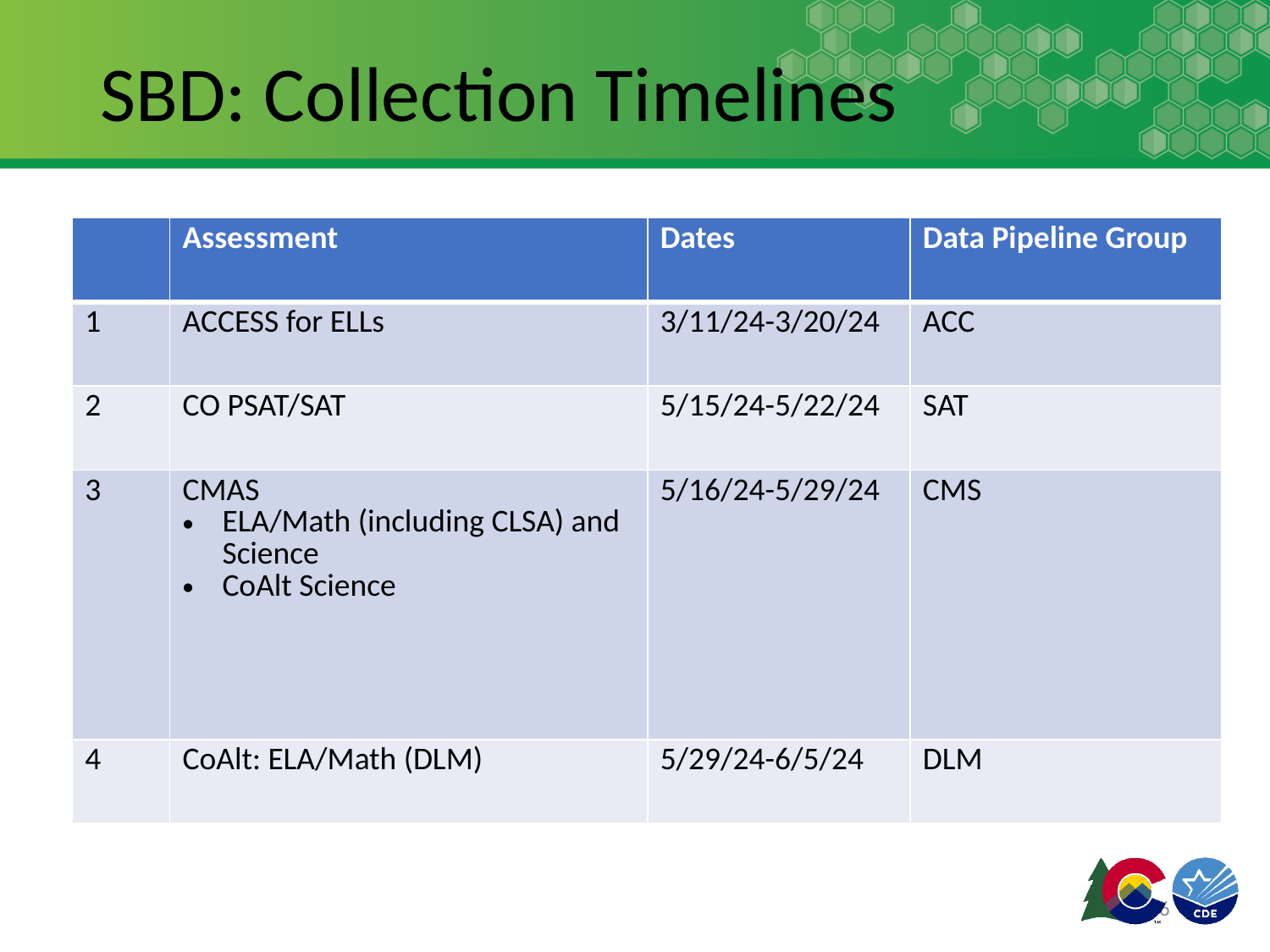

# SBD: Collection Timelines
|  | Assessment | Dates | Data Pipeline Group |
| --- | --- | --- | --- |
| 1 | ACCESS for ELLs | 3/11/24-3/20/24 | ACC |
| 2 | CO PSAT/SAT | 5/15/24-5/22/24 | SAT |
| 3 | CMAS ELA/Math (including CLSA) and Science CoAlt Science | 5/16/24-5/29/24 | CMS |
| 4 | CoAlt: ELA/Math (DLM) | 5/29/24-6/5/24 | DLM |
6